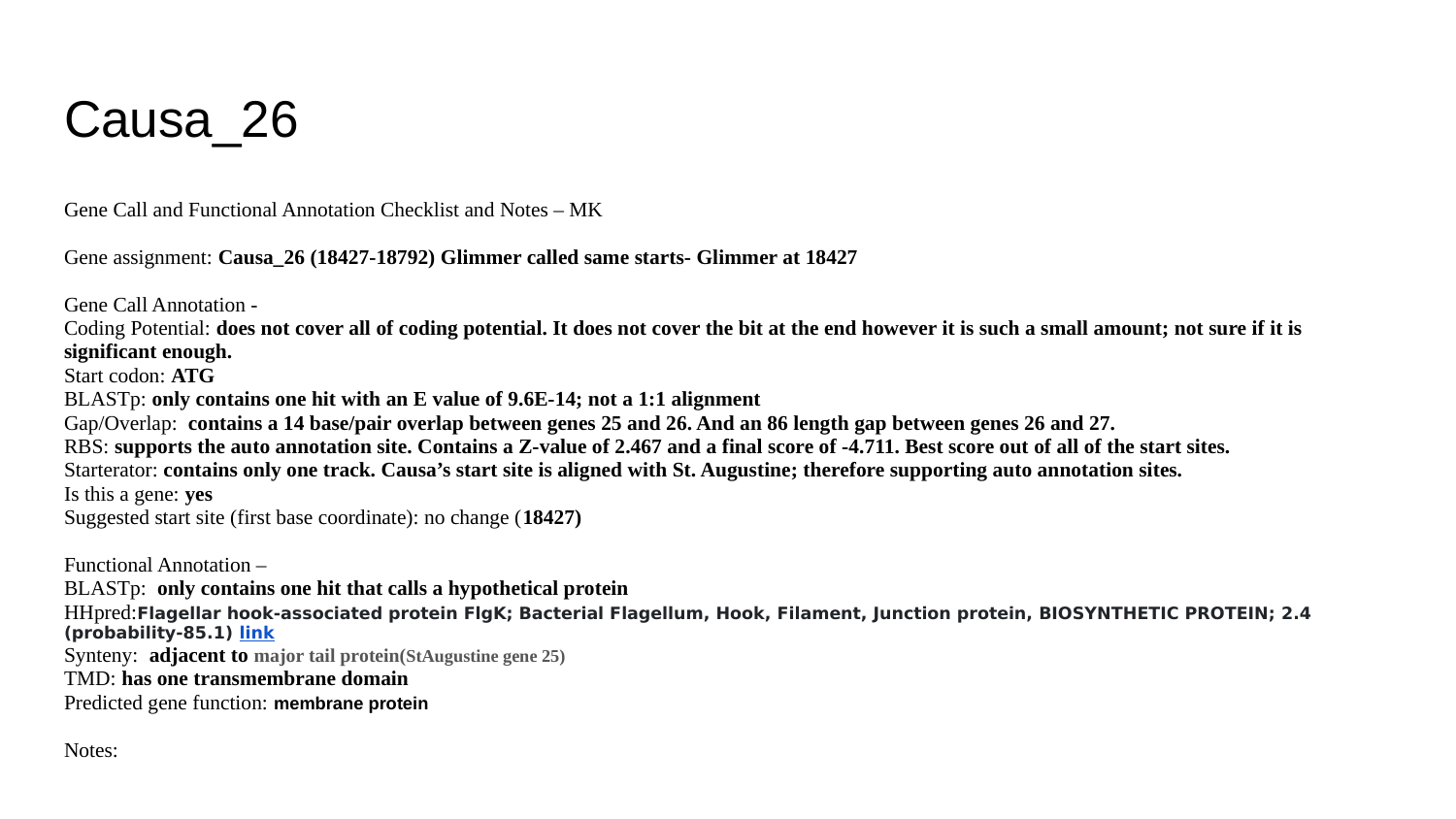

# Causa_26
Gene Call and Functional Annotation Checklist and Notes – MK

Gene assignment: Causa_26 (18427-18792) Glimmer called same starts- Glimmer at 18427

Gene Call Annotation -
Coding Potential: does not cover all of coding potential. It does not cover the bit at the end however it is such a small amount; not sure if it is significant enough.
Start codon: ATG
BLASTp: only contains one hit with an E value of 9.6E-14; not a 1:1 alignment
Gap/Overlap:  contains a 14 base/pair overlap between genes 25 and 26. And an 86 length gap between genes 26 and 27.
RBS: supports the auto annotation site. Contains a Z-value of 2.467 and a final score of -4.711. Best score out of all of the start sites.
Starterator: contains only one track. Causa’s start site is aligned with St. Augustine; therefore supporting auto annotation sites.
Is this a gene: yes
Suggested start site (first base coordinate): no change (18427)

Functional Annotation –
BLASTp:  only contains one hit that calls a hypothetical protein
HHpred:Flagellar hook-associated protein FlgK; Bacterial Flagellum, Hook, Filament, Junction protein, BIOSYNTHETIC PROTEIN; 2.4 (probability-85.1) link
Synteny:  adjacent to major tail protein(StAugustine gene 25)
TMD: has one transmembrane domain
Predicted gene function: membrane protein

Notes: